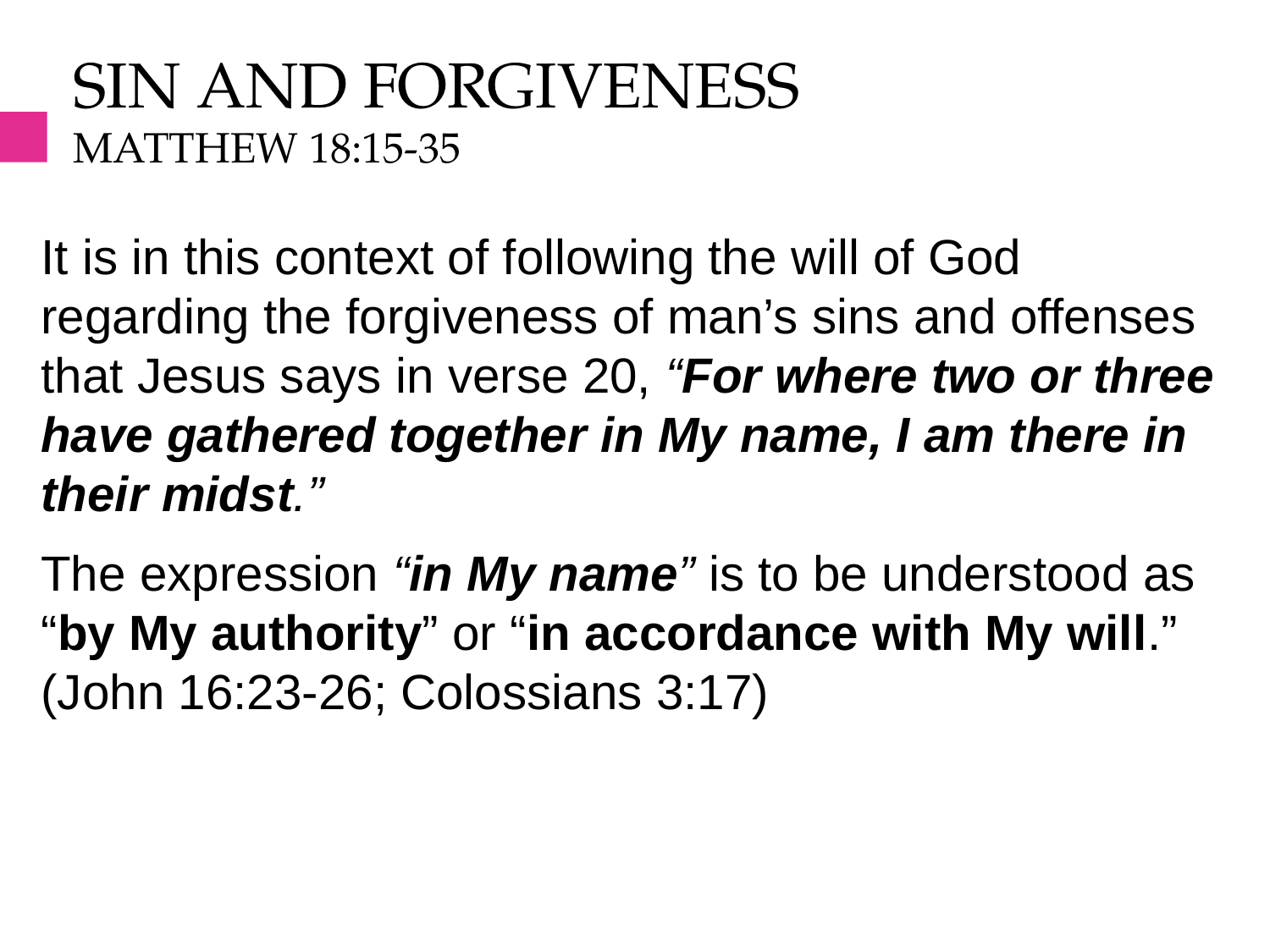

# Sin and forgiveness Matthew 18:15-35
It is in this context of following the will of God regarding the forgiveness of man’s sins and offenses that Jesus says in verse 20, “For where two or three have gathered together in My name, I am there in their midst.”
The expression “in My name” is to be understood as “by My authority” or “in accordance with My will.”
(John 16:23-26; Colossians 3:17)